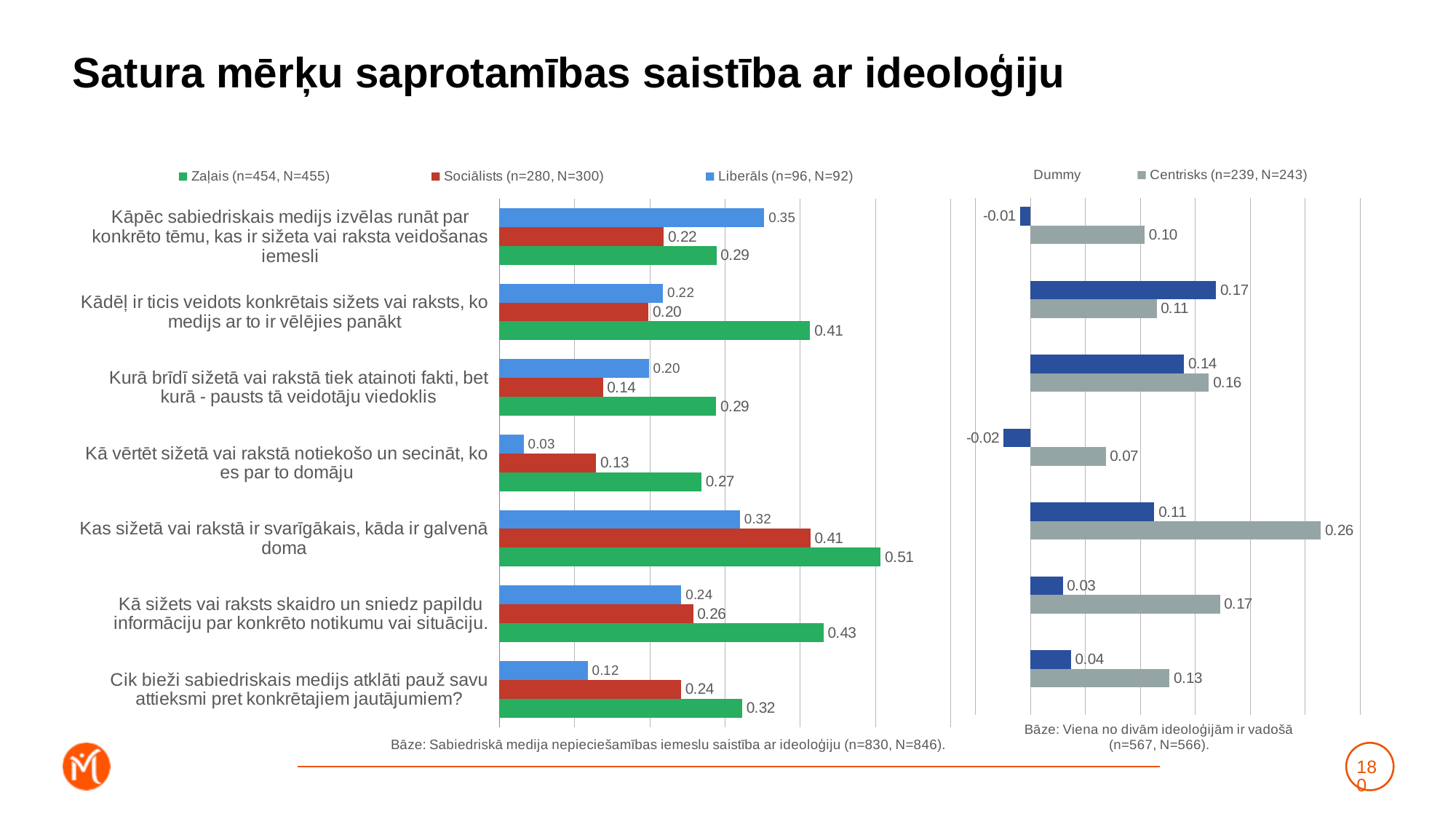

# Satura mērķu saprotamības saistība ar ideoloģiju

### Chart

| Category | Liberāls (n=96, N=92) | Sociālists (n=280, N=300) | Zaļais (n=454, N=455) |
|---|---|---|---|
| Kāpēc sabiedriskais medijs izvēlas runāt par konkrēto tēmu, kas ir sižeta vai raksta veidošanas iemesli | 0.3522062397936199 | 0.218583682226901 | 0.2884403263107699 |
| Kādēļ ir ticis veidots konkrētais sižets vai raksts, ko medijs ar to ir vēlējies panākt | 0.21740206855272898 | 0.19814577729602262 | 0.41315320929081745 |
| Kurā brīdī sižetā vai rakstā tiek atainoti fakti, bet kurā - pausts tā veidotāju viedoklis | 0.19873289835860275 | 0.137553545154544 | 0.2881225721892597 |
| Kā vērtēt sižetā vai rakstā notiekošo un secināt, ko es par to domāju | 0.03221501557584407 | 0.12830946994225975 | 0.26862126646890766 |
| Kas sižetā vai rakstā ir svarīgākais, kāda ir galvenā doma | 0.31979407414159106 | 0.41341662734171764 | 0.5070198165955568 |
| Kā sižets vai raksts skaidro un sniedz papildu informāciju par konkrēto notikumu vai situāciju. | 0.24182285428666403 | 0.25748431214525824 | 0.4308370604152087 |
| Cik bieži sabiedriskais medijs atklāti pauž savu attieksmi pret konkrētajiem jautājumiem? | 0.1173260388727268 | 0.24151685861008912 | 0.3226497987626678 |

### Chart

| Category | Konservatīvs (n=328, N=323) | Centrisks (n=239, N=243) | Dummy |
|---|---|---|---|
| Kāpēc sabiedriskais medijs izvēlas runāt par konkrēto tēmu, kas ir sižeta vai raksta veidošanas iemesli | -0.009508575553372008 | 0.10393979177423446 | 0.001 |
| Kādēļ ir ticis veidots konkrētais sižets vai raksts, ko medijs ar to ir vēlējies panākt | 0.16893161513801205 | 0.11494747422603328 | 0.001 |
| Kurā brīdī sižetā vai rakstā tiek atainoti fakti, bet kurā - pausts tā veidotāju viedoklis | 0.13982957754863795 | 0.1624892938979695 | 0.001 |
| Kā vērtēt sižetā vai rakstā notiekošo un secināt, ko es par to domāju | -0.02466349943768222 | 0.0685774286686595 | 0.001 |
| Kas sižetā vai rakstā ir svarīgākais, kāda ir galvenā doma | 0.11276610093952759 | 0.2642552504190121 | 0.001 |
| Kā sižets vai raksts skaidro un sniedz papildu informāciju par konkrēto notikumu vai situāciju. | 0.02944147389951037 | 0.17246277794507292 | 0.001 |
| Cik bieži sabiedriskais medijs atklāti pauž savu attieksmi pret konkrētajiem jautājumiem? | 0.03686196501381007 | 0.12661576309376932 | 0.001 |
180